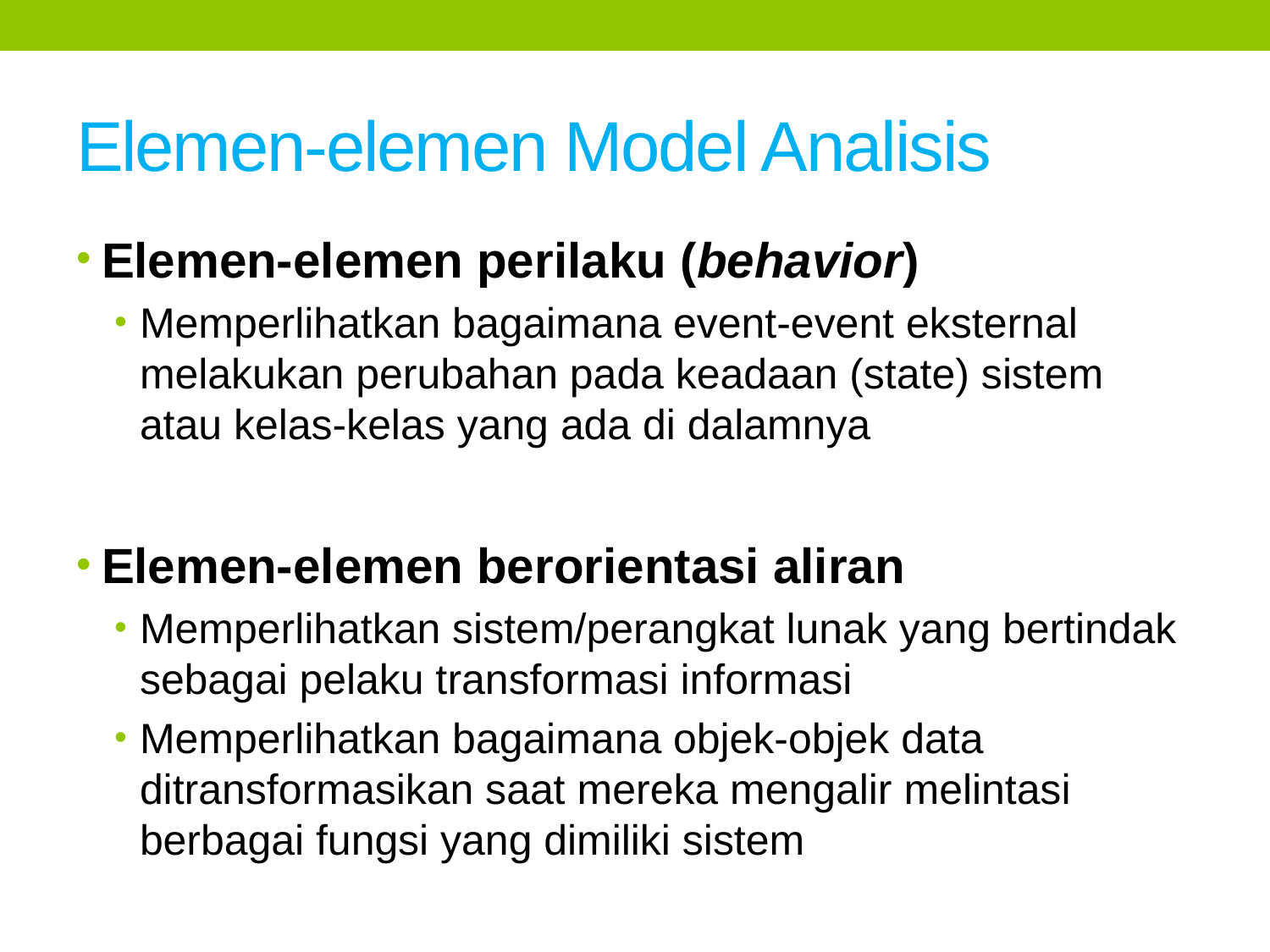

# Elemen-elemen Model Analisis
Elemen-elemen perilaku (behavior)
Memperlihatkan bagaimana event-event eksternal melakukan perubahan pada keadaan (state) sistem atau kelas-kelas yang ada di dalamnya

Elemen-elemen berorientasi aliran
Memperlihatkan sistem/perangkat lunak yang bertindak sebagai pelaku transformasi informasi
Memperlihatkan bagaimana objek-objek data ditransformasikan saat mereka mengalir melintasi berbagai fungsi yang dimiliki sistem